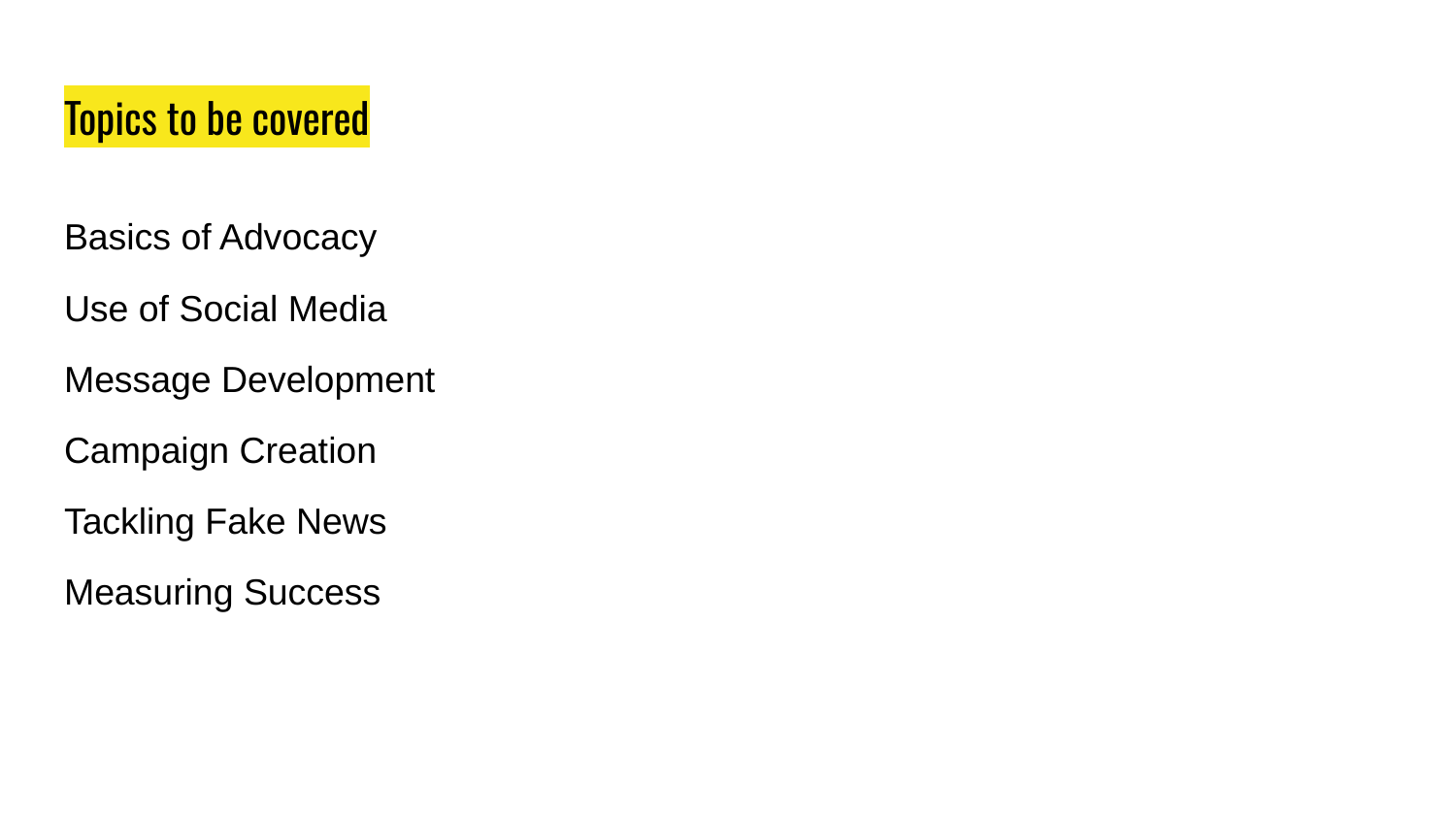

# Topics to be covered
Basics of Advocacy
Use of Social Media
Message Development
Campaign Creation
Tackling Fake News
Measuring Success